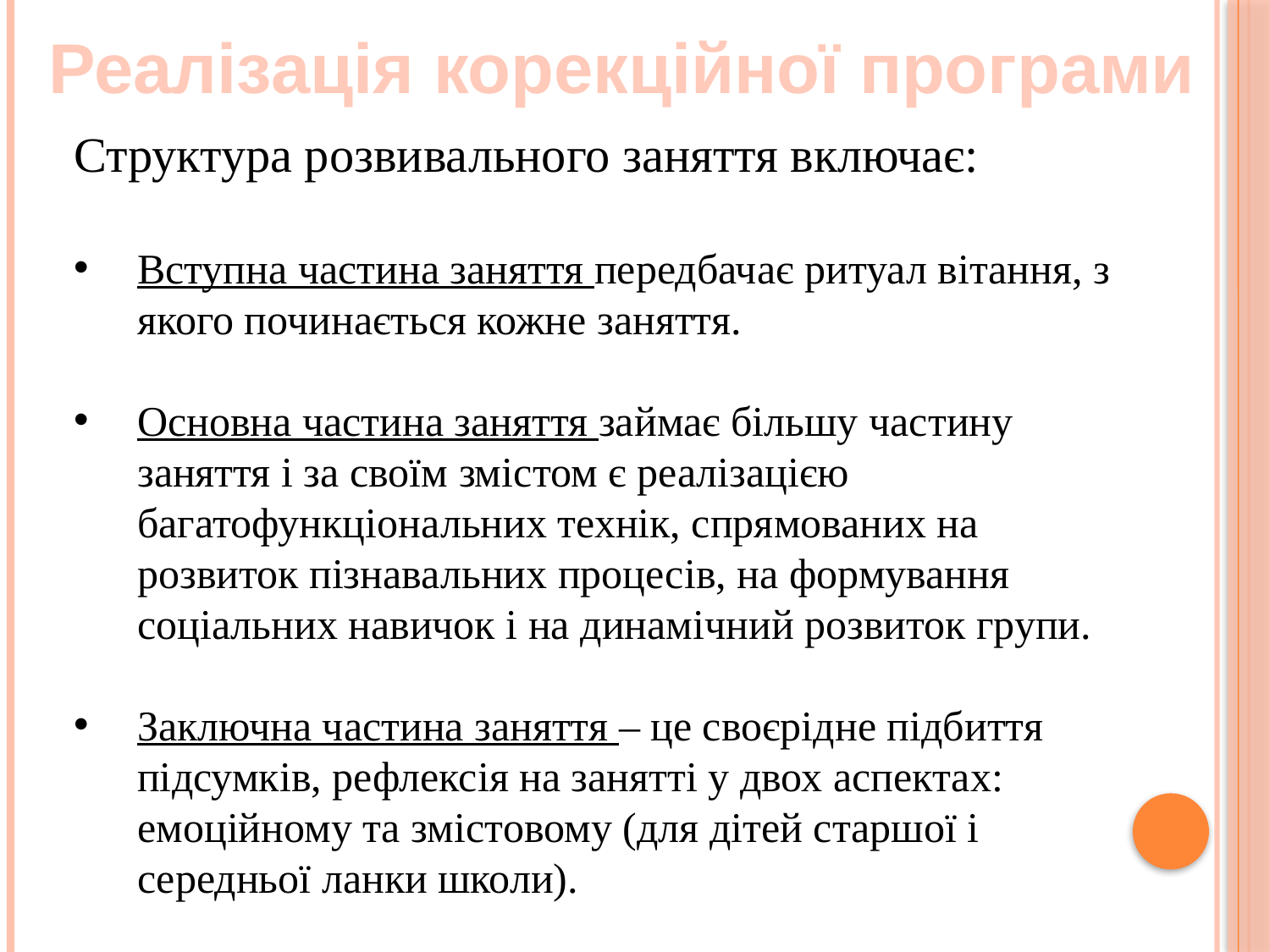

Реалізація корекційної програми
#
Структура розвивального заняття включає:

Вступна частина заняття передбачає ритуал вітання, з якого починається кожне заняття.

Основна частина заняття займає більшу частину заняття і за своїм змістом є реалізацією багатофункціональних технік, спрямованих на розвиток пізнавальних процесів, на формування соціальних навичок і на динамічний розвиток групи.

Заключна частина заняття – це своєрідне підбиття підсумків, рефлексія на занятті у двох аспектах: емоційному та змістовому (для дітей старшої і середньої ланки школи).